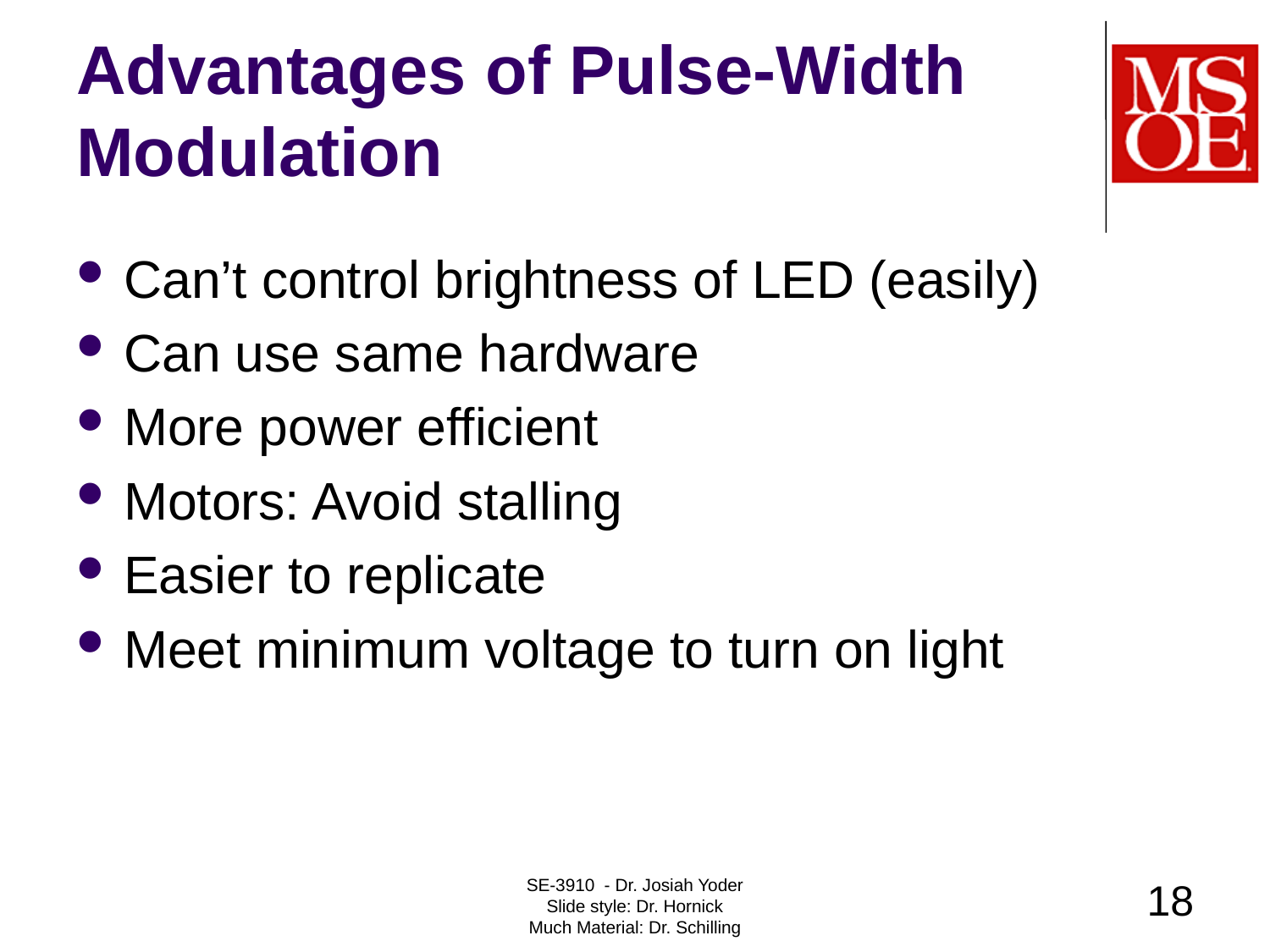

# Advantages of Pulse-Width Modulation
Can’t control brightness of LED (easily)
Can use same hardware
More power efficient
Motors: Avoid stalling
Easier to replicate
Meet minimum voltage to turn on light

SE-3910  - Dr. Josiah Yoder
Slide style: Dr. Hornick
Much Material: Dr. Schilling
18